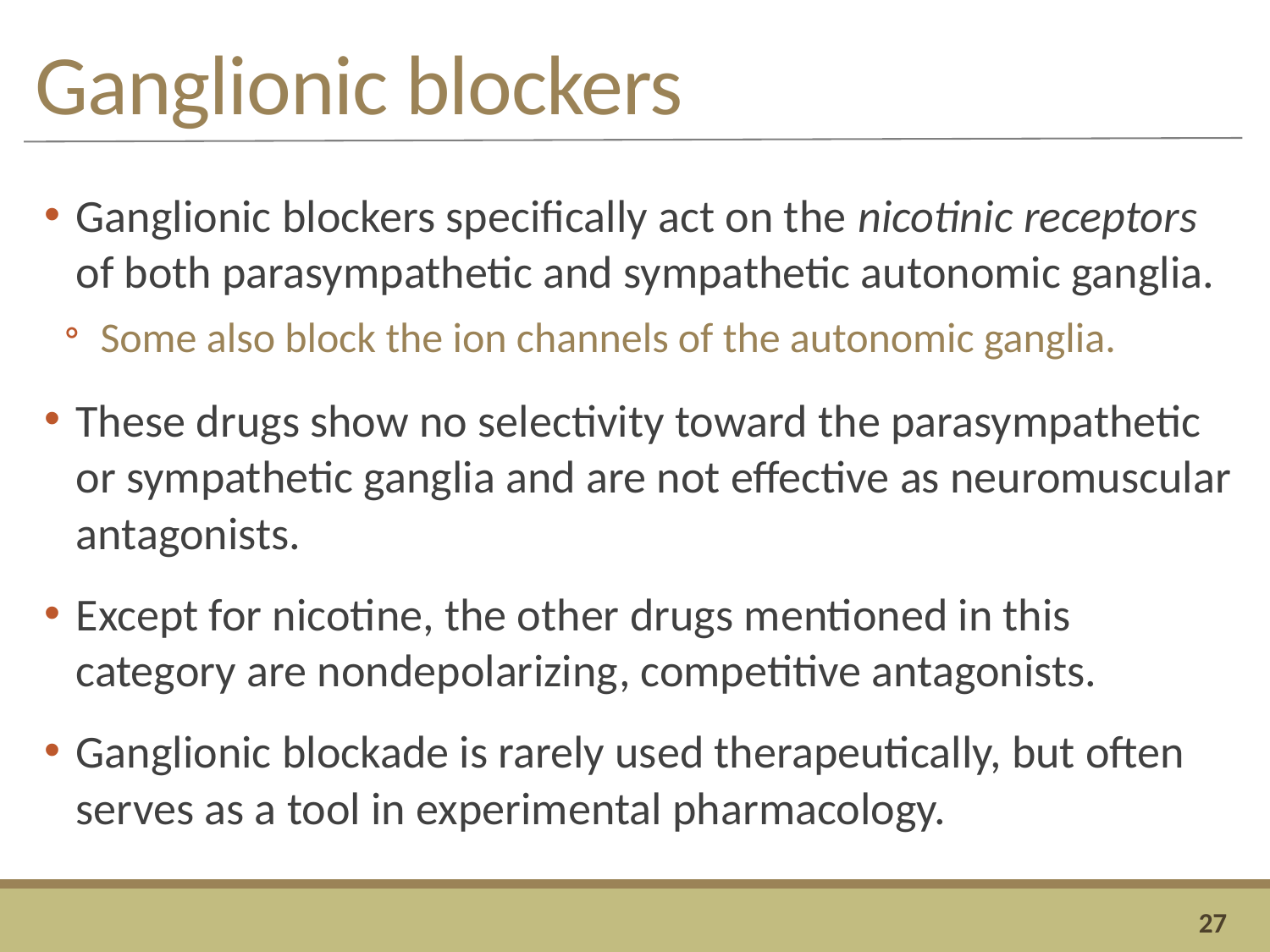

# Ganglionic blockers
Ganglionic blockers specifically act on the nicotinic receptors of both parasympathetic and sympathetic autonomic ganglia.
Some also block the ion channels of the autonomic ganglia.
These drugs show no selectivity toward the parasympathetic or sympathetic ganglia and are not effective as neuromuscular antagonists.
Except for nicotine, the other drugs mentioned in this category are nondepolarizing, competitive antagonists.
Ganglionic blockade is rarely used therapeutically, but often serves as a tool in experimental pharmacology.
27